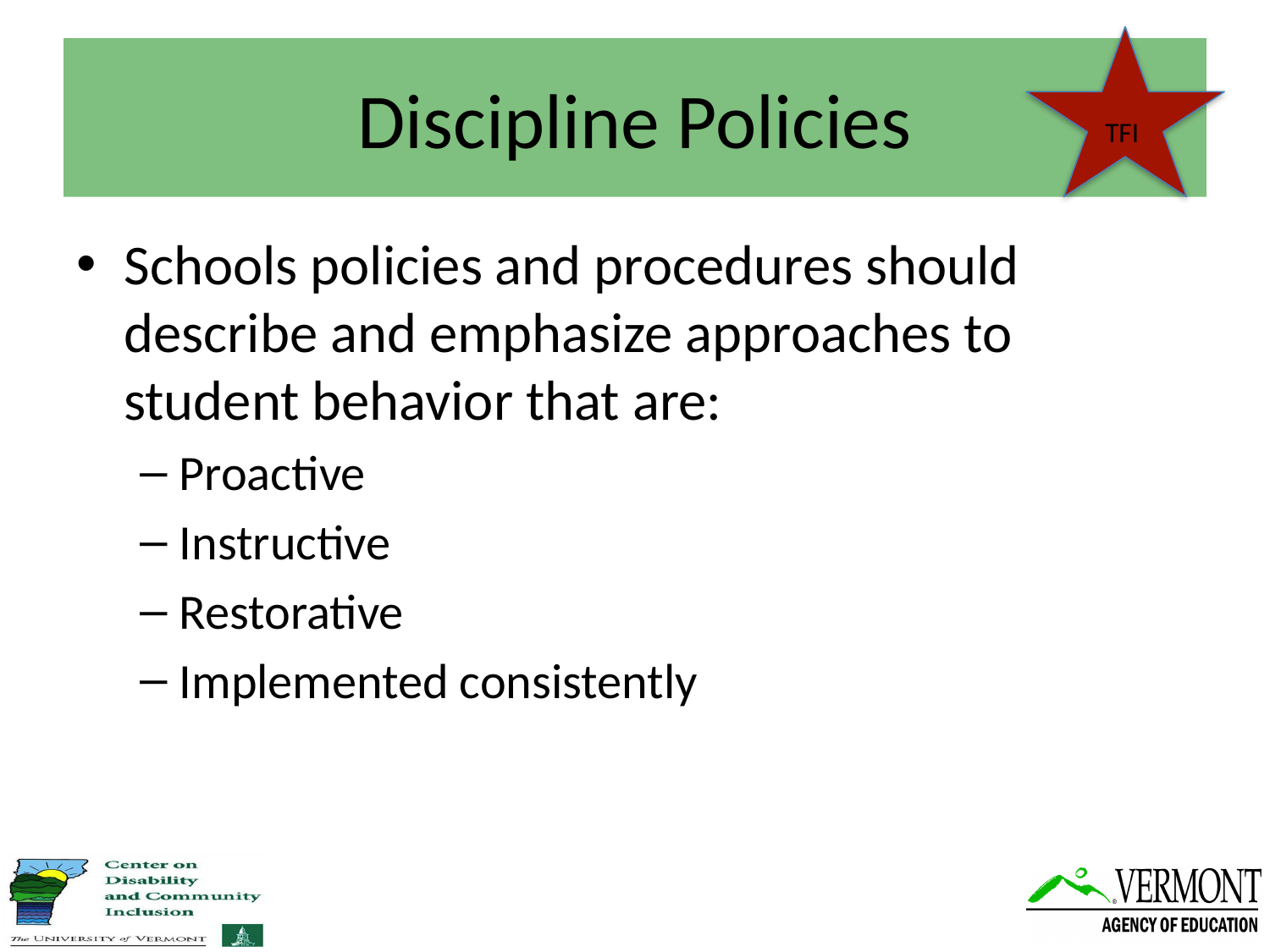

TFI
# Discipline Policies
Schools policies and procedures should describe and emphasize approaches to student behavior that are:
Proactive
Instructive
Restorative
Implemented consistently